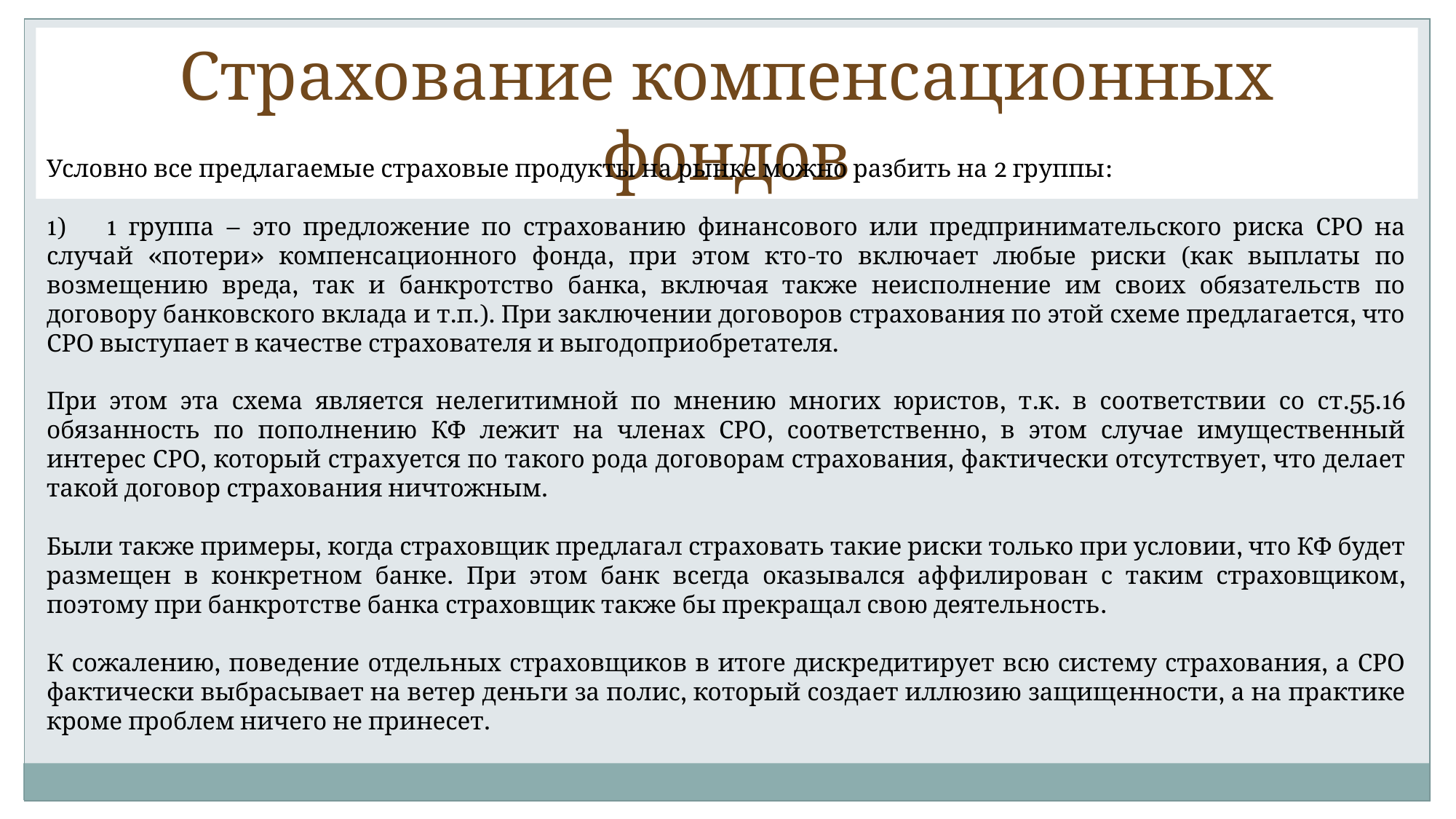

Страхование компенсационных фондов
Условно все предлагаемые страховые продукты на рынке можно разбить на 2 группы:

1)      1 группа – это предложение по страхованию финансового или предпринимательского риска СРО на случай «потери» компенсационного фонда, при этом кто-то включает любые риски (как выплаты по возмещению вреда, так и банкротство банка, включая также неисполнение им своих обязательств по договору банковского вклада и т.п.). При заключении договоров страхования по этой схеме предлагается, что СРО выступает в качестве страхователя и выгодоприобретателя.

При этом эта схема является нелегитимной по мнению многих юристов, т.к. в соответствии со ст.55.16 обязанность по пополнению КФ лежит на членах СРО, соответственно, в этом случае имущественный интерес СРО, который страхуется по такого рода договорам страхования, фактически отсутствует, что делает такой договор страхования ничтожным.

Были также примеры, когда страховщик предлагал страховать такие риски только при условии, что КФ будет размещен в конкретном банке. При этом банк всегда оказывался аффилирован с таким страховщиком, поэтому при банкротстве банка страховщик также бы прекращал свою деятельность.

К сожалению, поведение отдельных страховщиков в итоге дискредитирует всю систему страхования, а СРО фактически выбрасывает на ветер деньги за полис, который создает иллюзию защищенности, а на практике кроме проблем ничего не принесет.